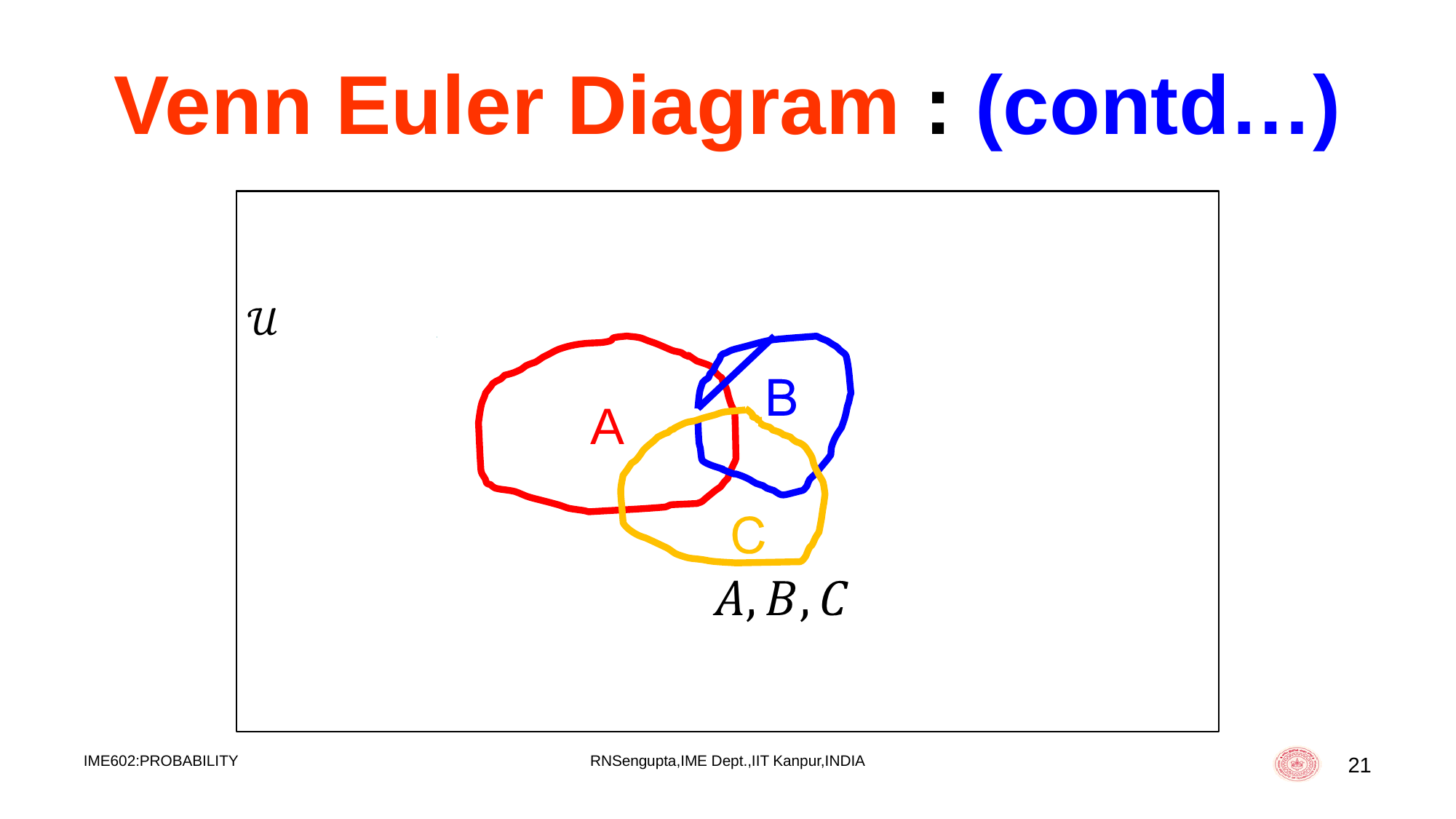

# Venn Euler Diagram : (contd…)

A

IME602:PROBABILITY
RNSengupta,IME Dept.,IIT Kanpur,INDIA
21